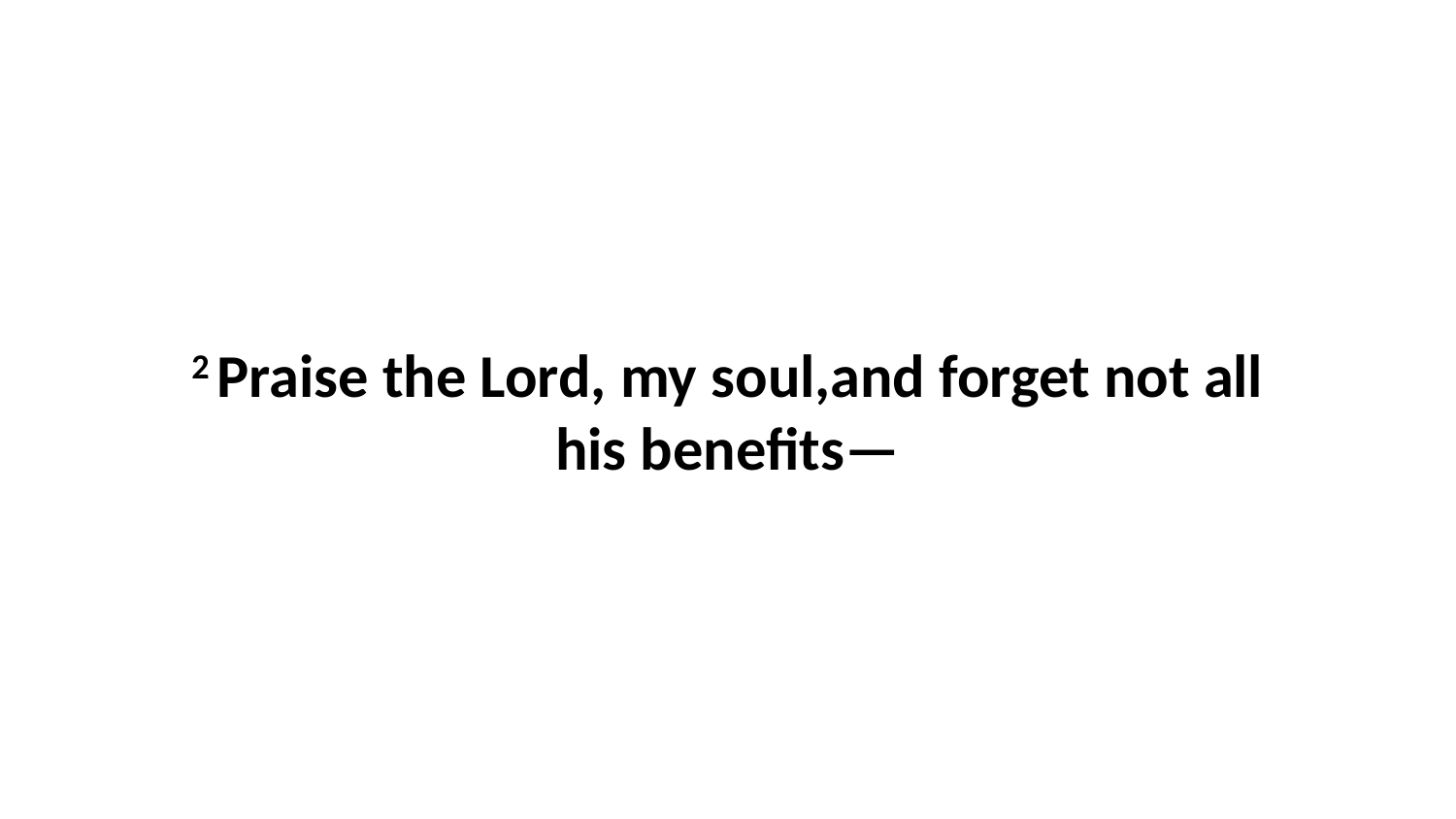

2 Praise the Lord, my soul,and forget not all his benefits—